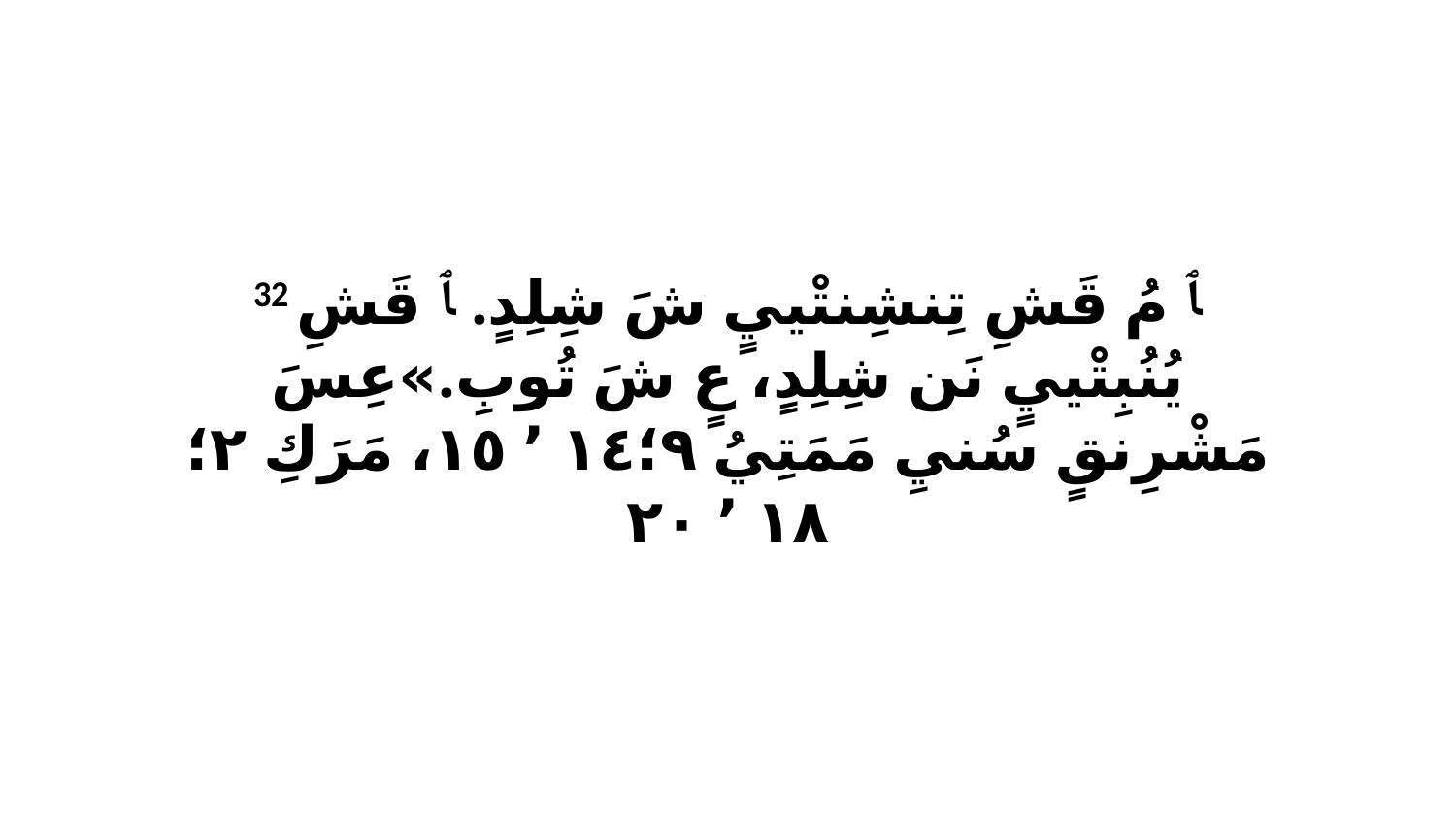

32 ﭑ مُ قَشِ تِنشِنتْييٍ شَ شِلِدٍ. ﭑ قَشِ يُنُبِتْييٍ نَن شِلِدٍ، عٍ شَ تُوبِ.»عِسَ مَشْرِنقٍ سُنيِ مَمَتِيُ ٩‏؛١٤ ٬ ١٥، مَرَكِ ٢‏؛١٨ ٬ ٢٠